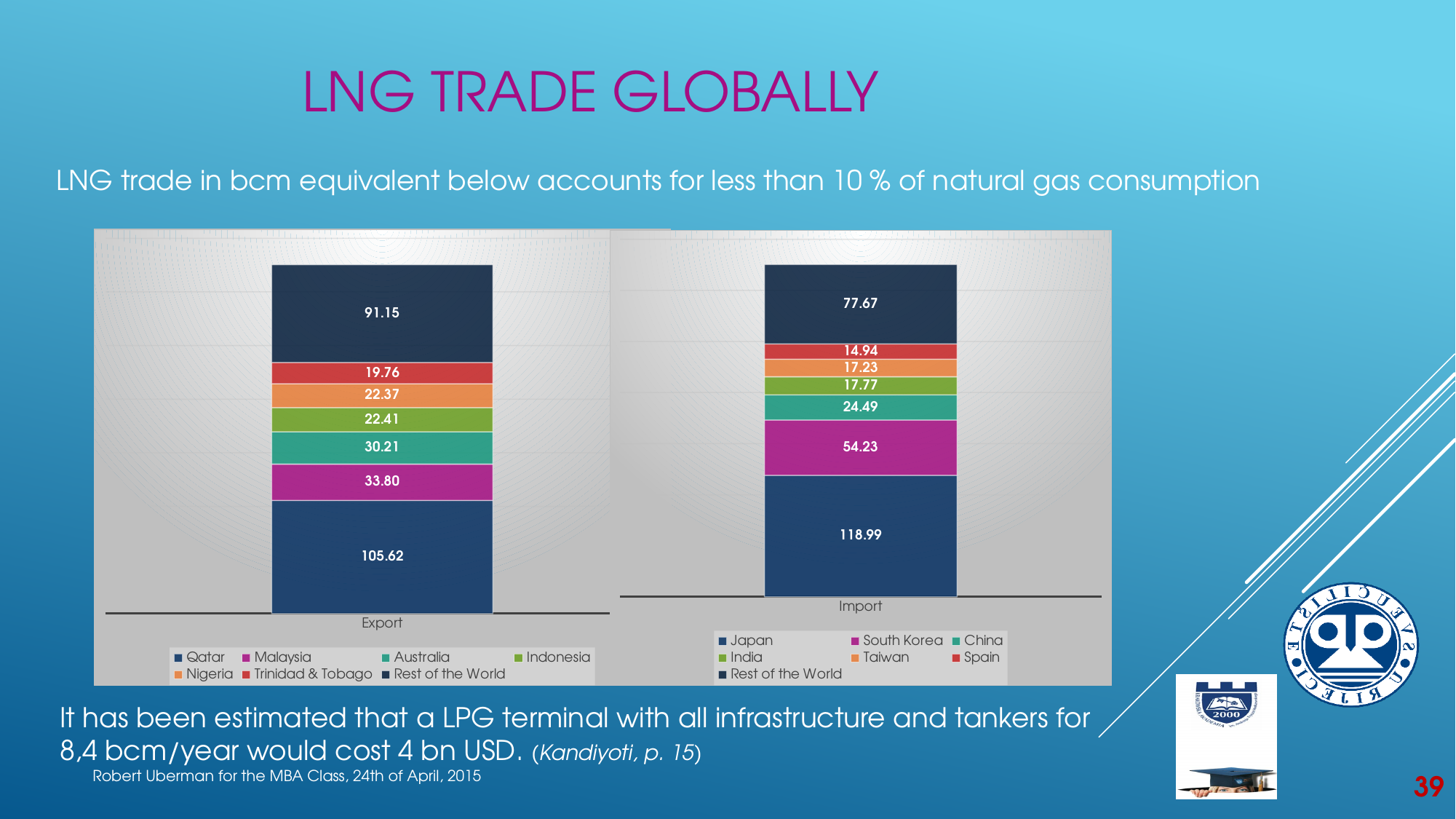

# LNG trade globally
LNG trade in bcm equivalent below accounts for less than 10 % of natural gas consumption

### Chart

| Category | Qatar | Malaysia | Australia | Indonesia | Nigeria | Trinidad & Tobago | Rest of the World |
|---|---|---|---|---|---|---|---|
| Export | 105.62495693247118 | 33.7967664552 | 30.213678400000003 | 22.41072160242945 | 22.365735560150505 | 19.759567877736963 | 91.15435675089054 |

### Chart

| Category | Japan | South Korea | China | India | Taiwan | Spain | Rest of the World |
|---|---|---|---|---|---|---|---|
| Import | 118.987896 | 54.23100096000001 | 24.490620790799998 | 17.77197765952 | 17.231782875600004 | 14.94407930603562 | 77.66842598692301 |
It has been estimated that a LPG terminal with all infrastructure and tankers for
8,4 bcm/year would cost 4 bn USD. (Kandiyoti, p. 15)
39
Robert Uberman for the MBA Class, 24th of April, 2015